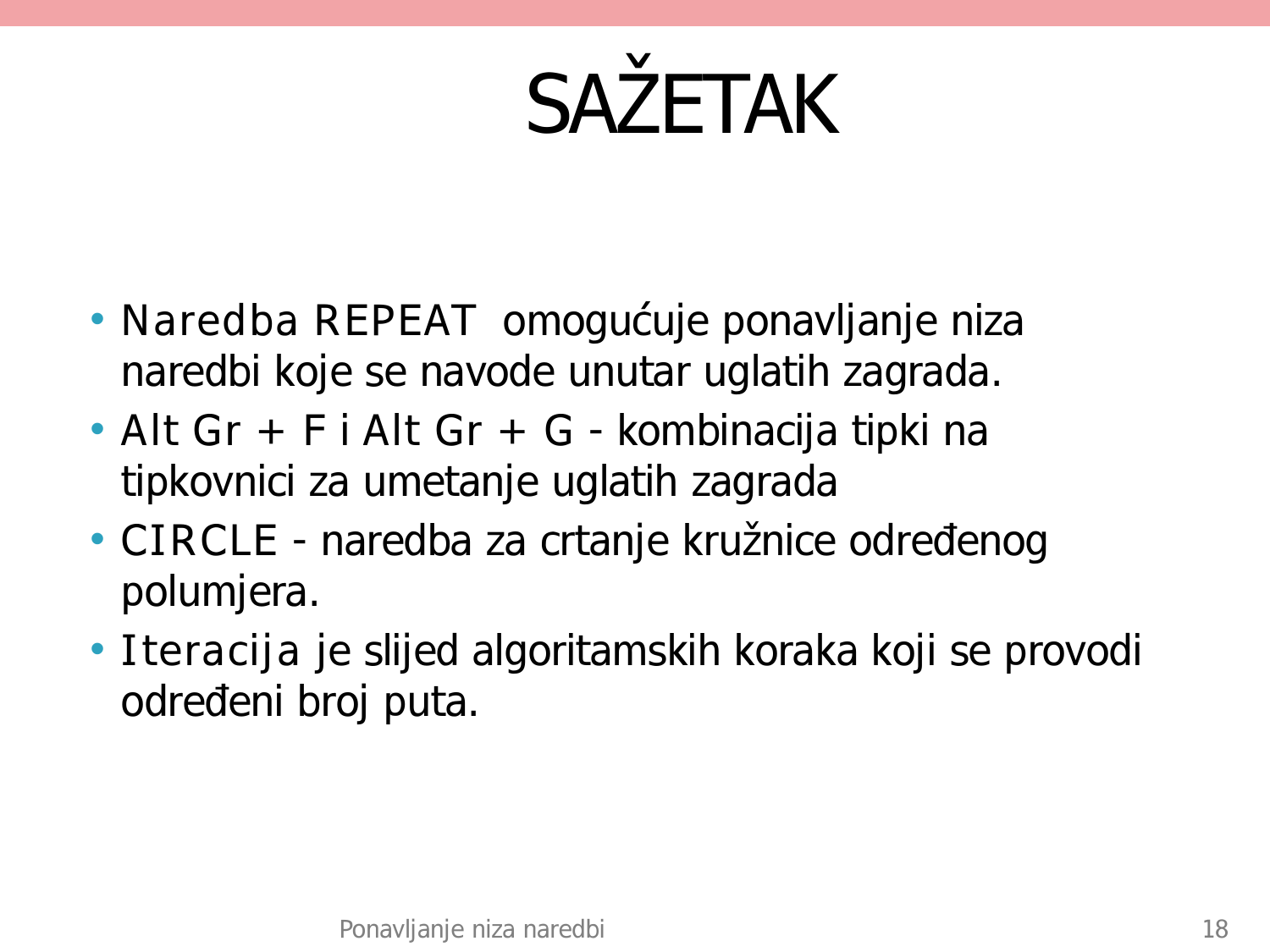

# SAŽETAK
Naredba REPEAT  omogućuje ponavljanje niza naredbi koje se navode unutar uglatih zagrada.
Alt Gr + F i Alt Gr + G - kombinacija tipki na tipkovnici za umetanje uglatih zagrada
CIRCLE - naredba za crtanje kružnice određenog polumjera.
Iteracija je slijed algoritamskih koraka koji se provodi određeni broj puta.

Ponavljanje niza naredbi
18